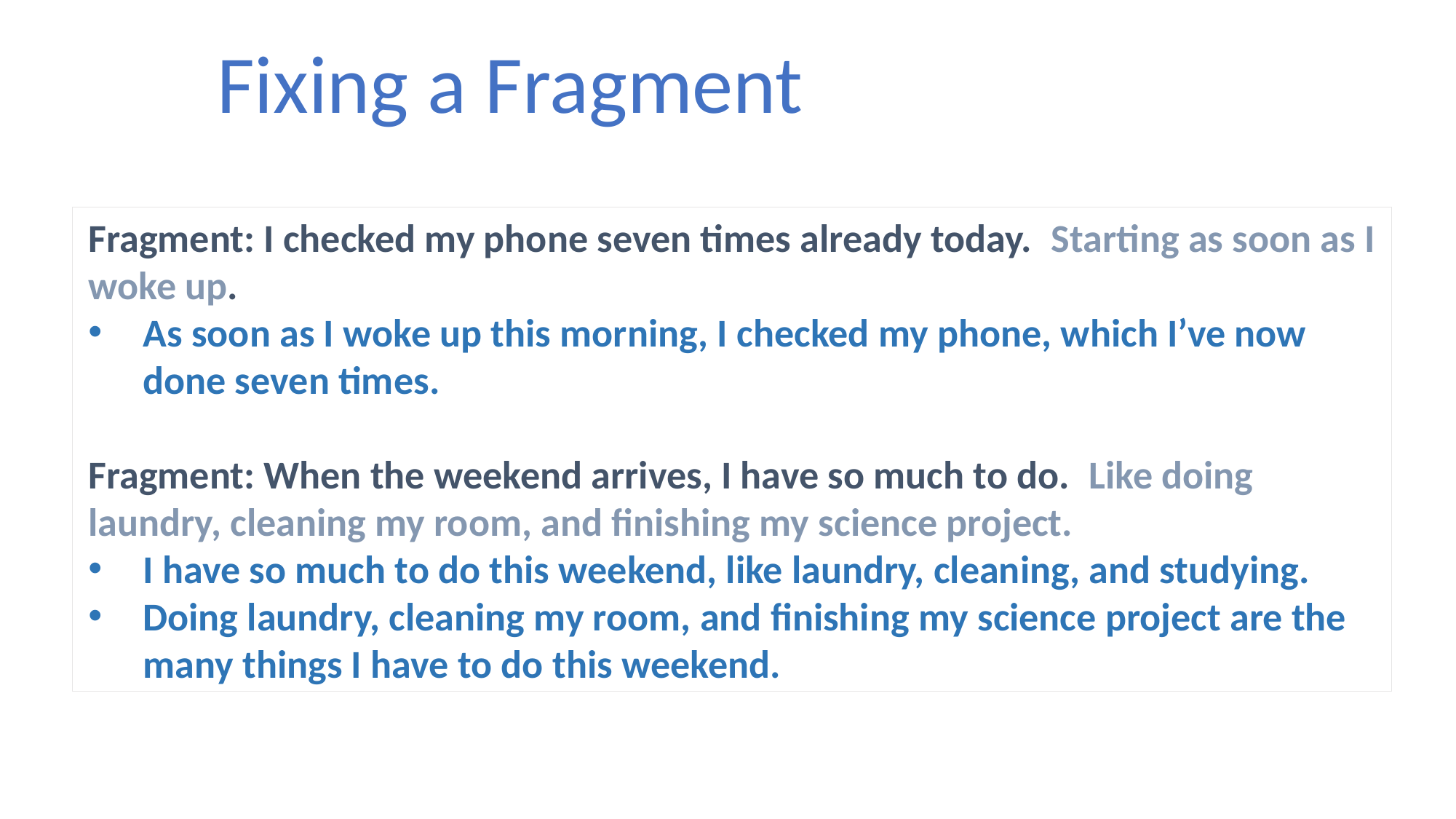

Fixing a Fragment
Fragment: I checked my phone seven times already today.  Starting as soon as I woke up.
As soon as I woke up this morning, I checked my phone, which I’ve now done seven times.

Fragment: When the weekend arrives, I have so much to do.  Like doing laundry, cleaning my room, and finishing my science project.
I have so much to do this weekend, like laundry, cleaning, and studying.
Doing laundry, cleaning my room, and finishing my science project are the many things I have to do this weekend.